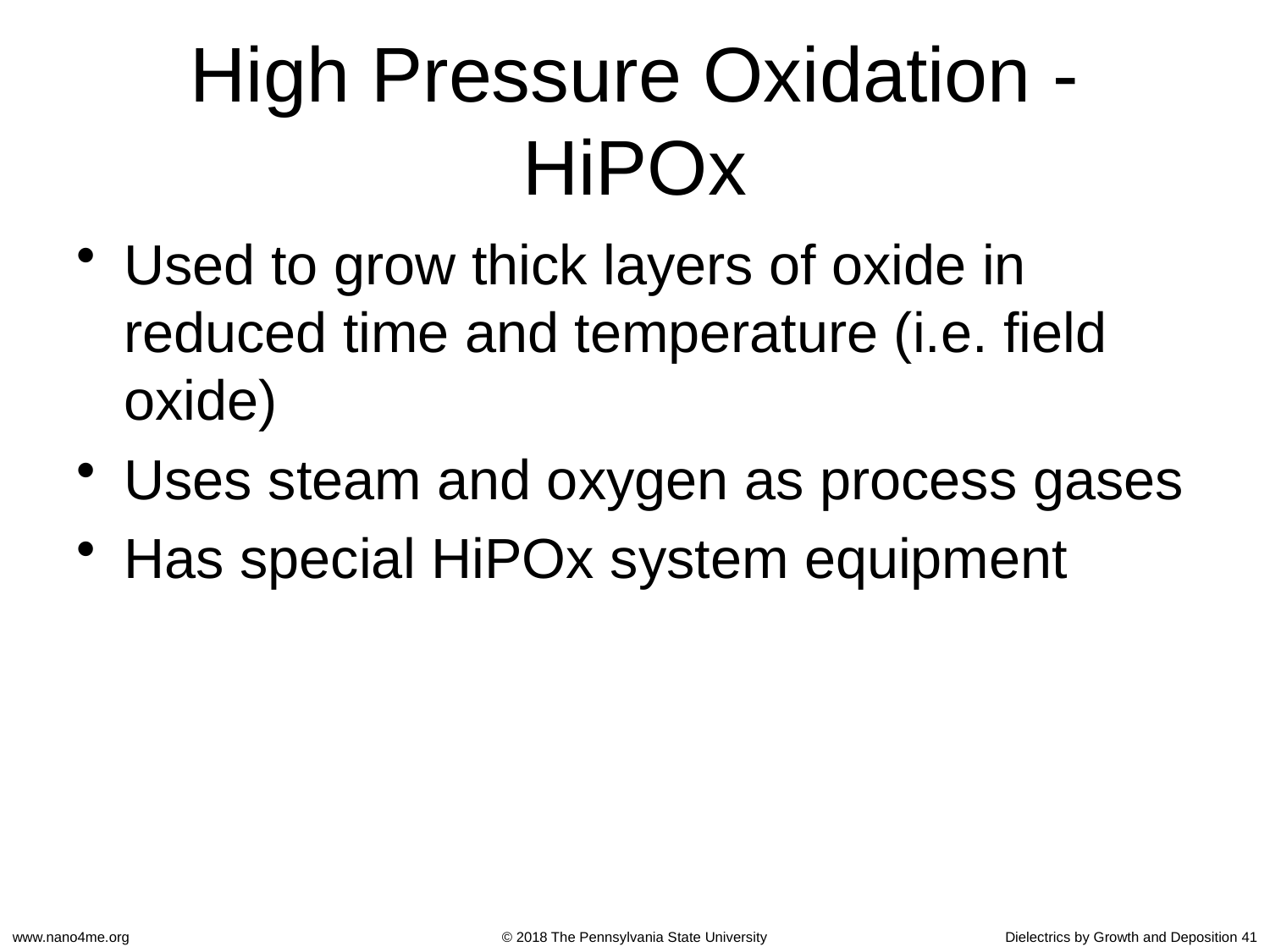

# High Pressure Oxidation - HiPOx
Used to grow thick layers of oxide in reduced time and temperature (i.e. field oxide)
Uses steam and oxygen as process gases
Has special HiPOx system equipment